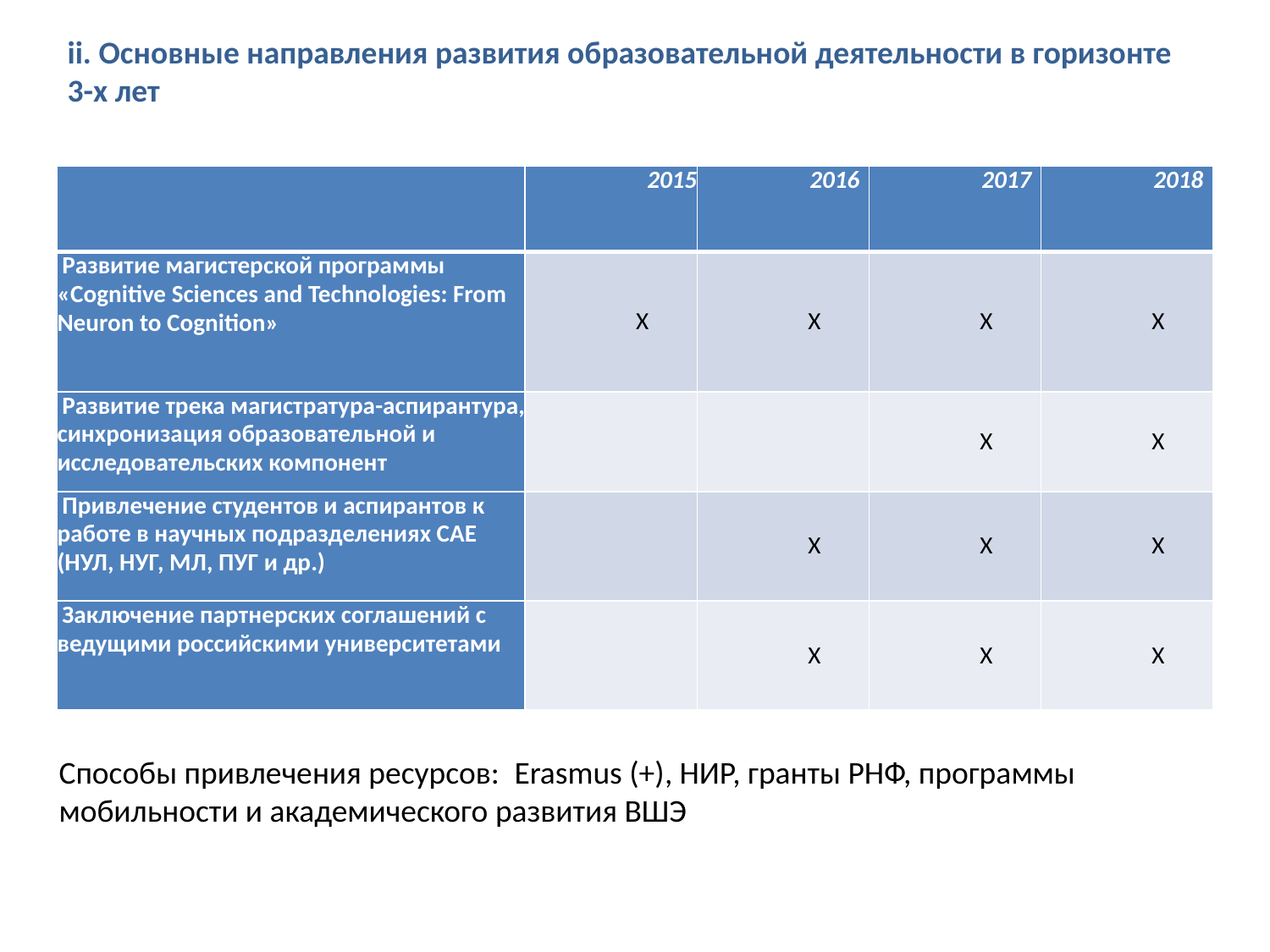

ii. Основные направления развития образовательной деятельности в горизонте 3-х лет
|  | 2015 | 2016 | 2017 | 2018 |
| --- | --- | --- | --- | --- |
| Развитие магистерской программы «Cognitive Sciences and Technologies: From Neuron to Cognition» | Х | Х | Х | Х |
| Развитие трека магистратура-аспирантура, синхронизация образовательной и исследовательских компонент |  |  | Х | Х |
| Привлечение студентов и аспирантов к работе в научных подразделениях САЕ (НУЛ, НУГ, МЛ, ПУГ и др.) |  | Х | Х | Х |
| Заключение партнерских соглашений с ведущими российскими университетами |  | Х | Х | Х |
Способы привлечения ресурсов:  Erasmus (+), НИР, гранты РНФ, программы мобильности и академического развития ВШЭ